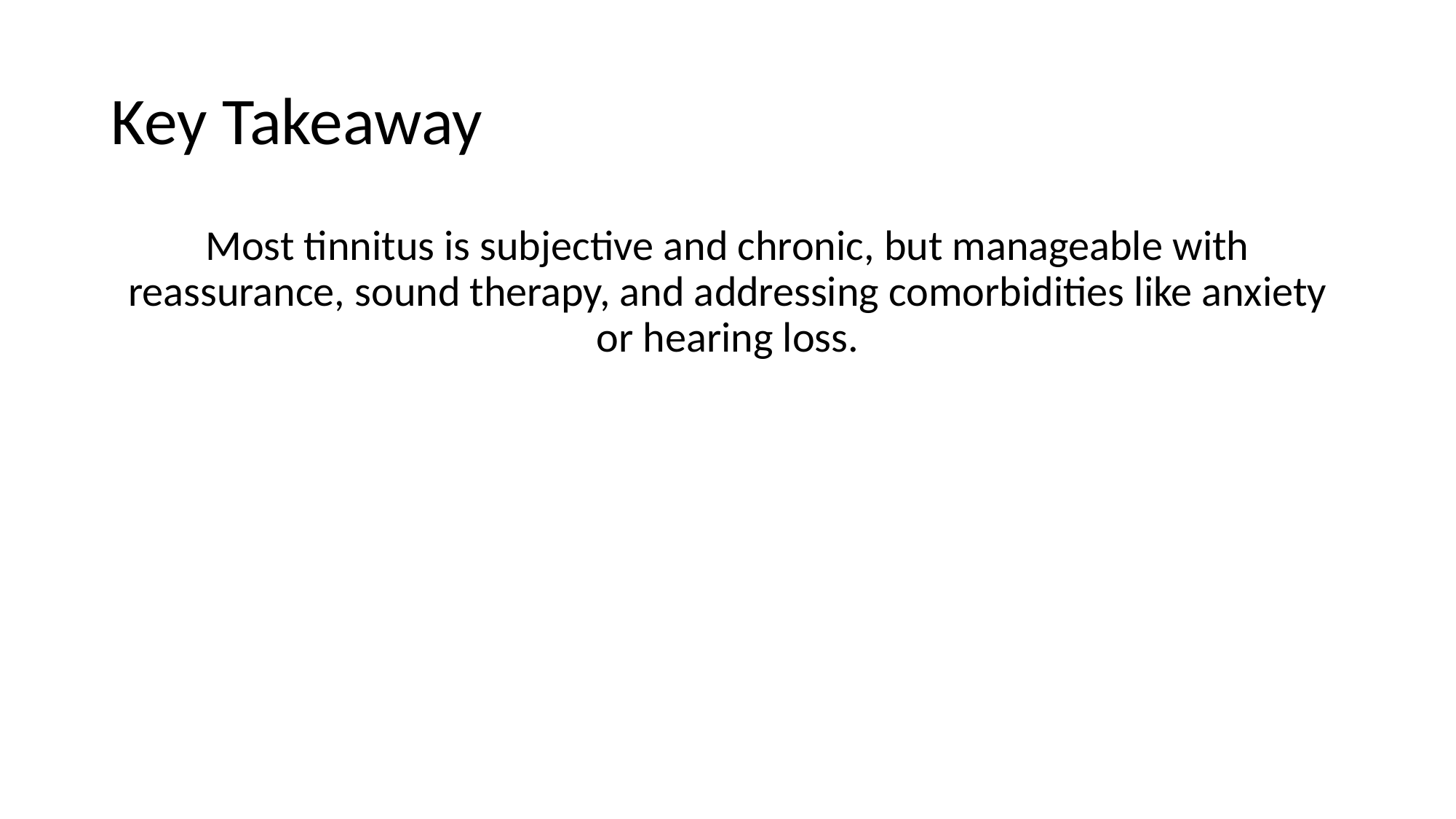

# Key Takeaway
Most tinnitus is subjective and chronic, but manageable with reassurance, sound therapy, and addressing comorbidities like anxiety or hearing loss.